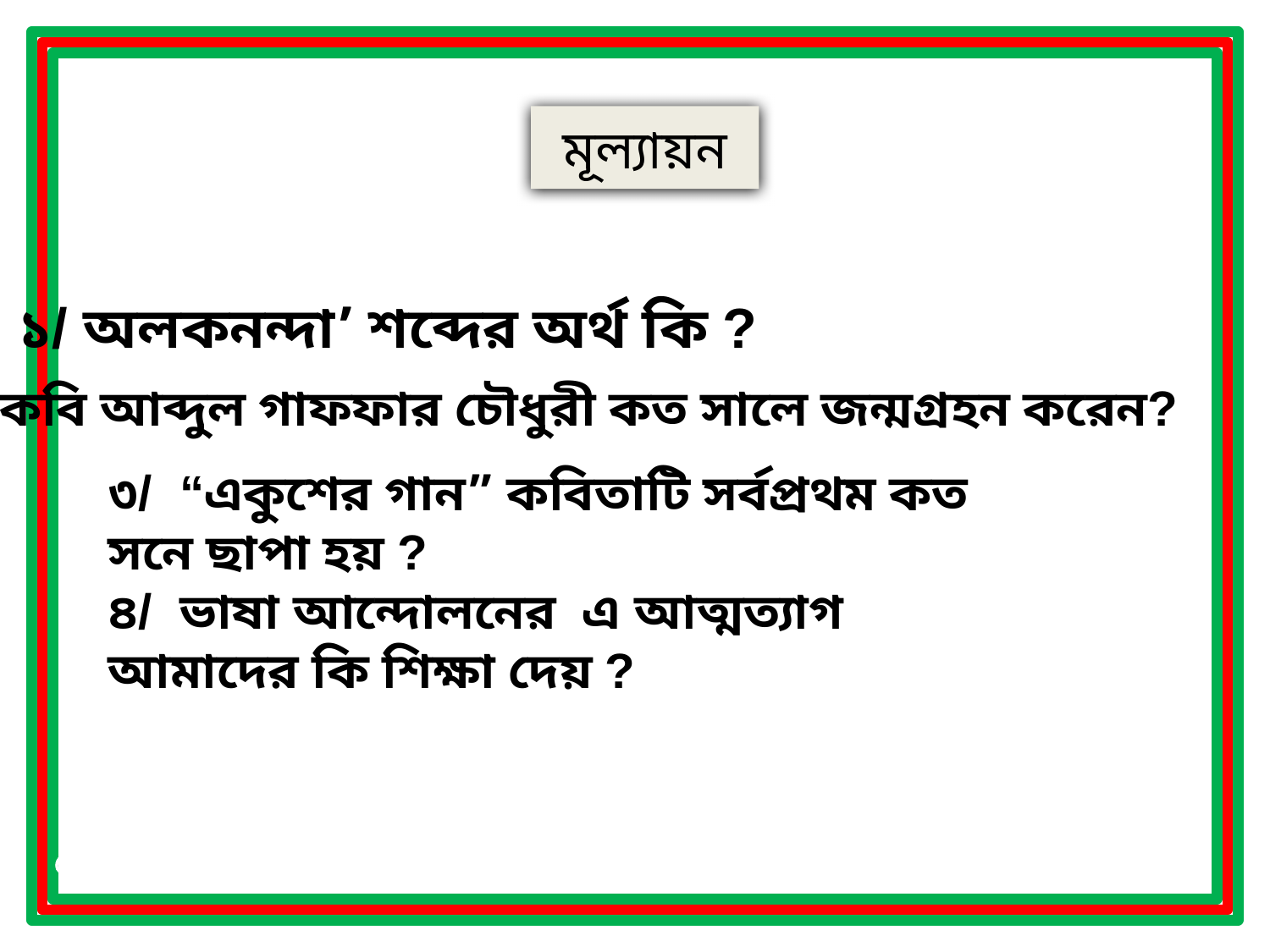

মূল্যায়ন
১/ অলকনন্দা’ শব্দের অর্থ কি ?
২/ কবি আব্দুল গাফফার চৌধুরী কত সালে জন্মগ্রহন করেন?
৩/  “একুশের গান” কবিতাটি সর্বপ্রথম কত সনে ছাপা হয় ?
৪/  ভাষা আন্দোলনের  এ আত্মত্যাগ আমাদের কি শিক্ষা দেয় ?

মোছাঃ মাহ্‌মুদা বেগম নূরী